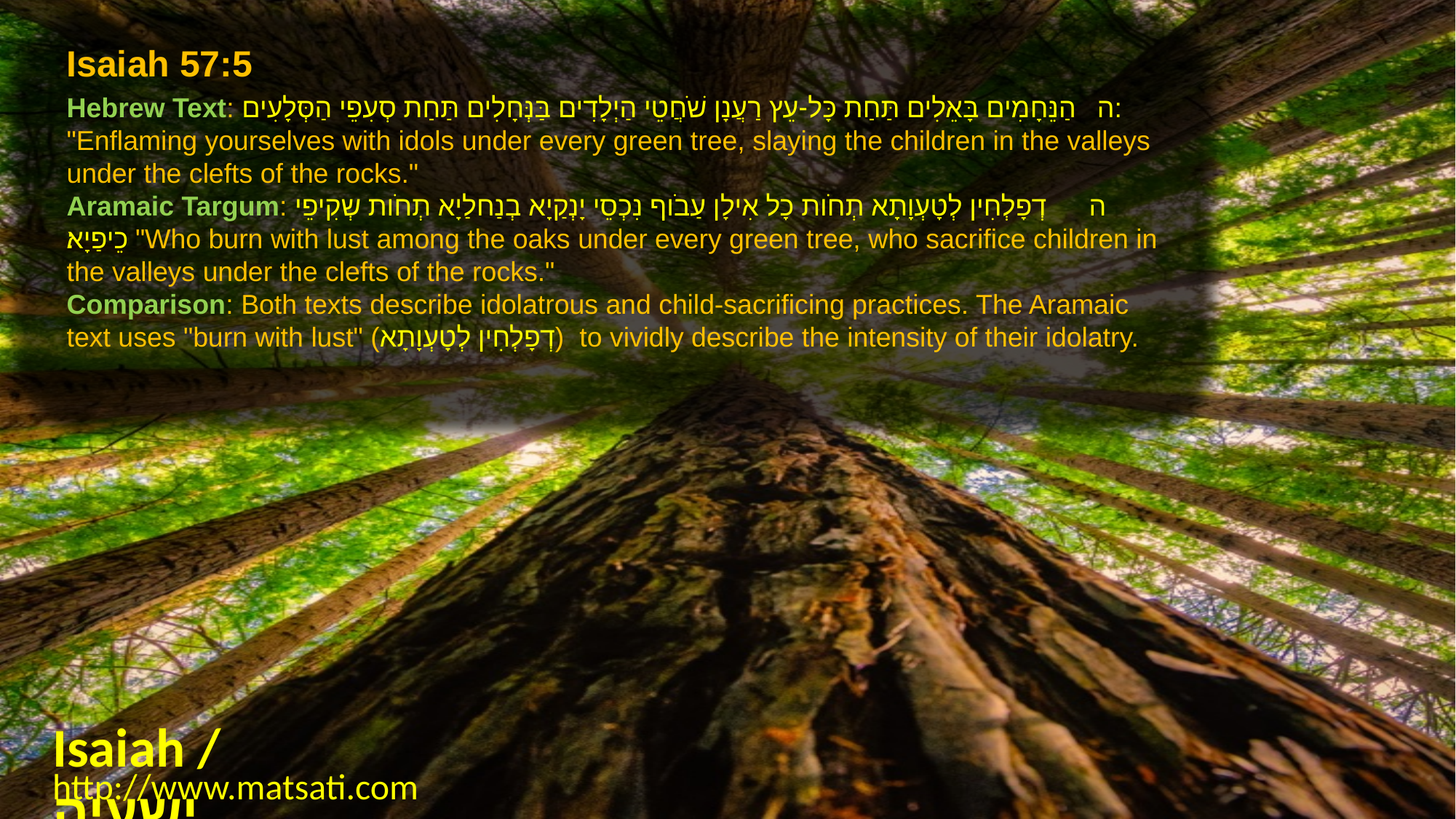

Isaiah 57:5
Hebrew Text: ה   הַנֵּחָמִים בָּאֵלִים תַּחַת כָּל-עֵץ רַעֲנָן שֹׁחֲטֵי הַיְלָדִים בַּנְּחָלִים תַּחַת סְעִפֵי הַסְּלָעִים: "Enflaming yourselves with idols under every green tree, slaying the children in the valleys under the clefts of the rocks."
Aramaic Targum: ה      דְפָלְחִין לְטָעְוָתָא תְחֹות כָל אִילָן עַבֹוף נִכְסֵי יָנְקַיָא בְנַחלַיָא תְחֹות שְקִיפֵי כֵיפַיָא׃ "Who burn with lust among the oaks under every green tree, who sacrifice children in the valleys under the clefts of the rocks."
Comparison: Both texts describe idolatrous and child-sacrificing practices. The Aramaic text uses "burn with lust" (דְפָלְחִין לְטָעְוָתָא)  to vividly describe the intensity of their idolatry.
Isaiah / ישעיה
http://www.matsati.com